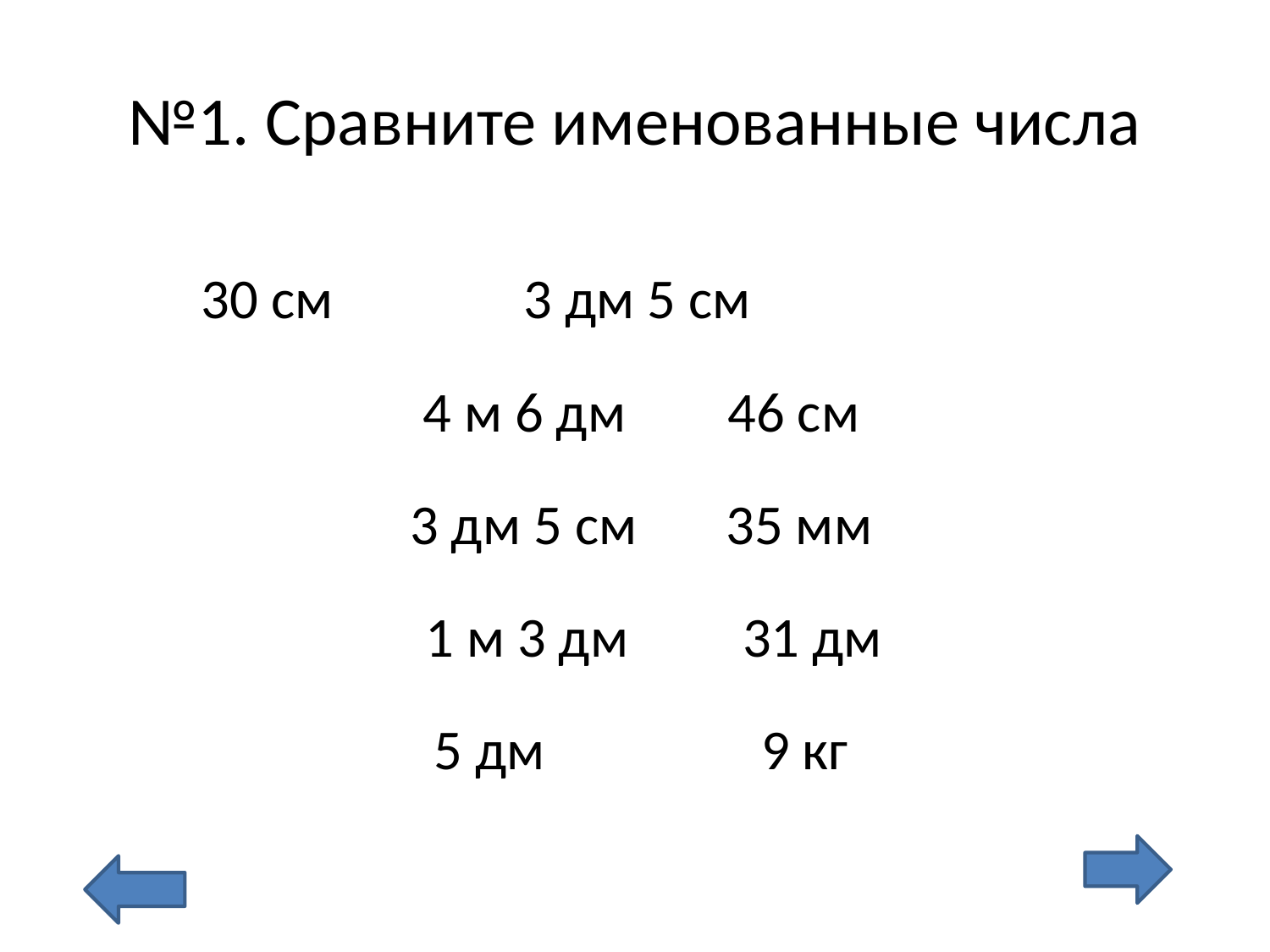

# №1. Сравните именованные числа
         30 см               3 дм 5 см
 4 м 6 дм        46 см
 3 дм 5 см       35 мм
   1 м 3 дм         31 дм
 5 дм                 9 кг